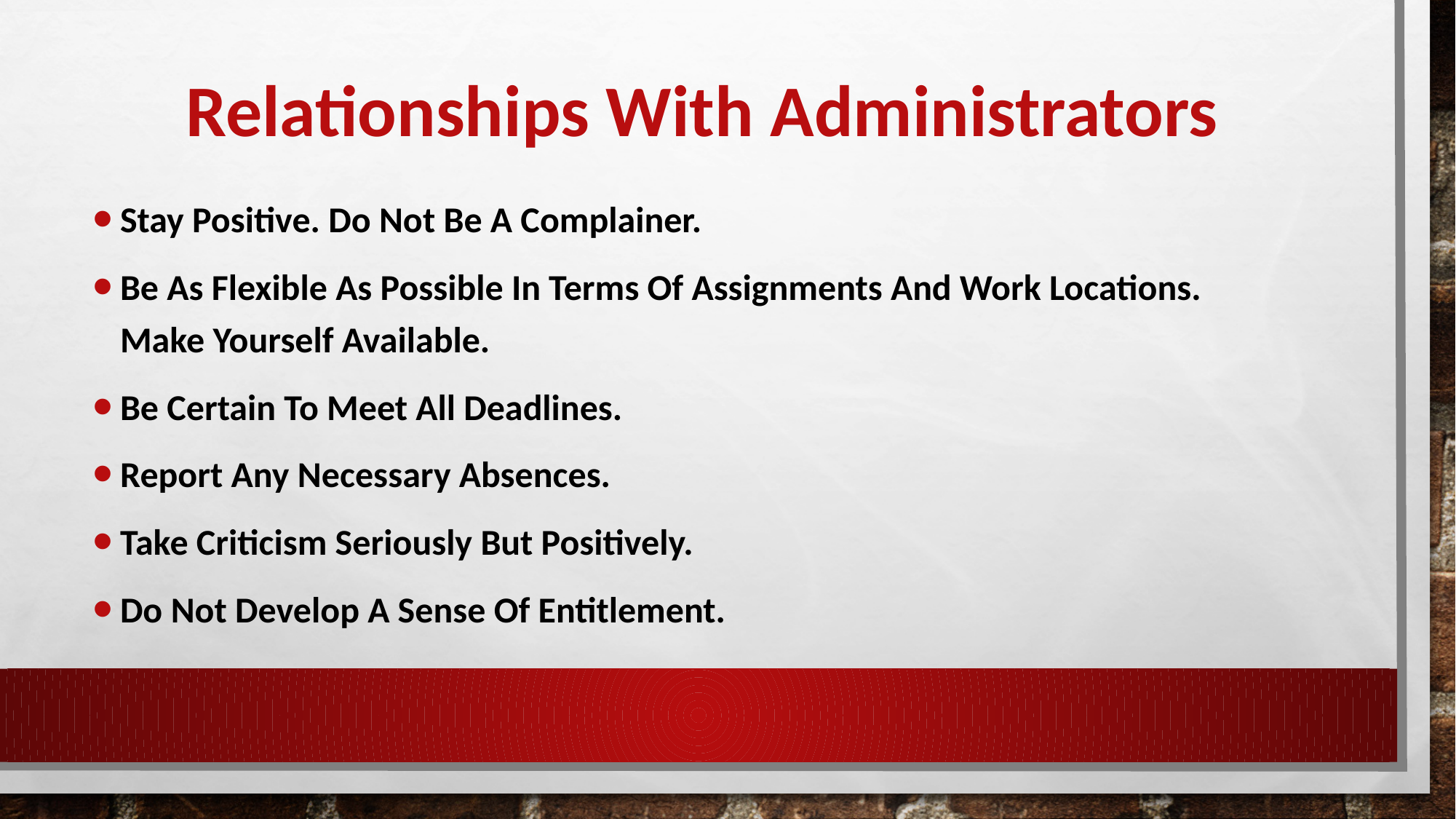

# Relationships With Administrators
Stay Positive. Do Not Be A Complainer.
Be As Flexible As Possible In Terms Of Assignments And Work Locations.  Make Yourself Available.
Be Certain To Meet All Deadlines.
Report Any Necessary Absences.
Take Criticism Seriously But Positively.
Do Not Develop A Sense Of Entitlement.